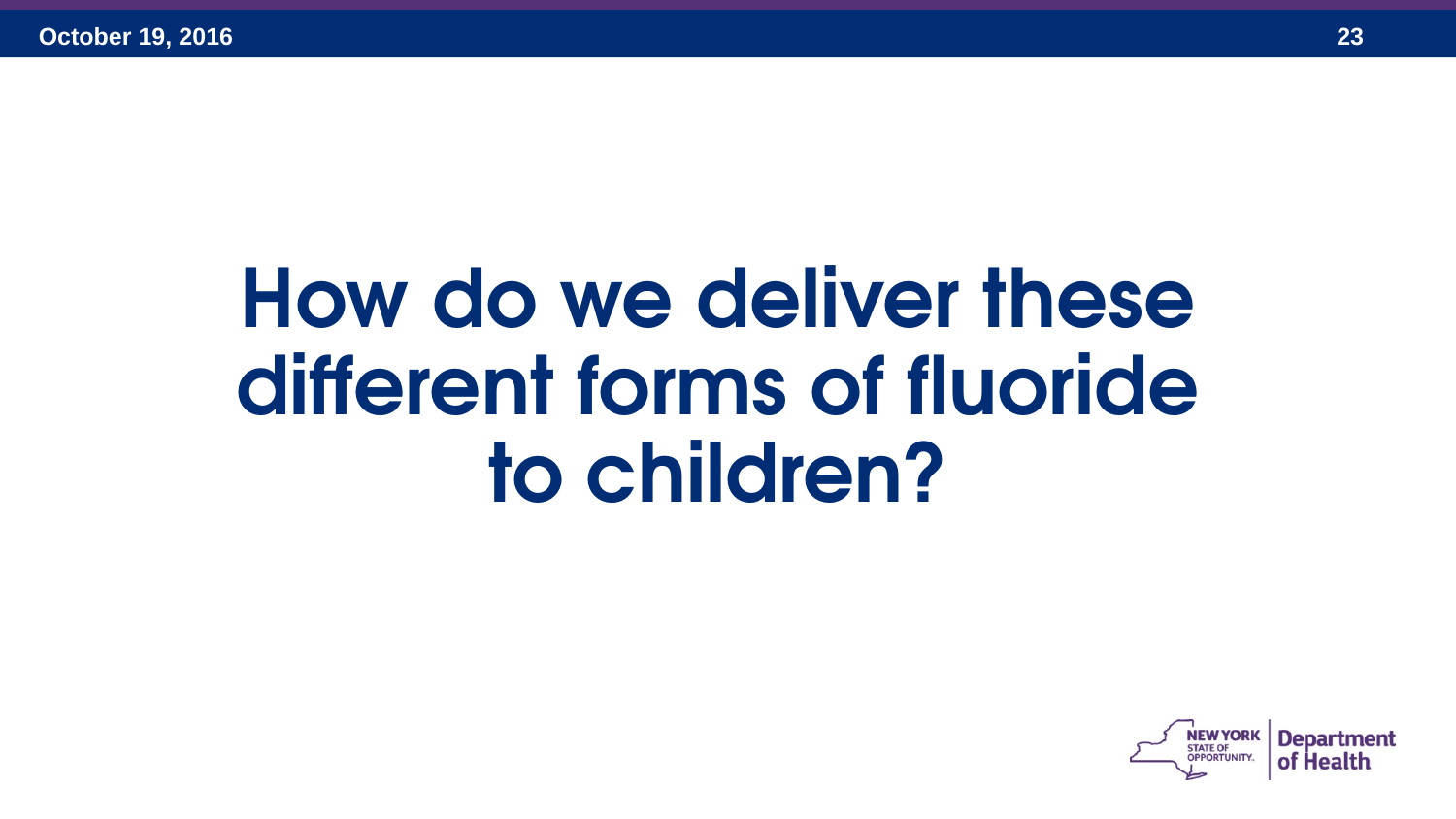

# How do we deliver these different forms of fluoride to children?